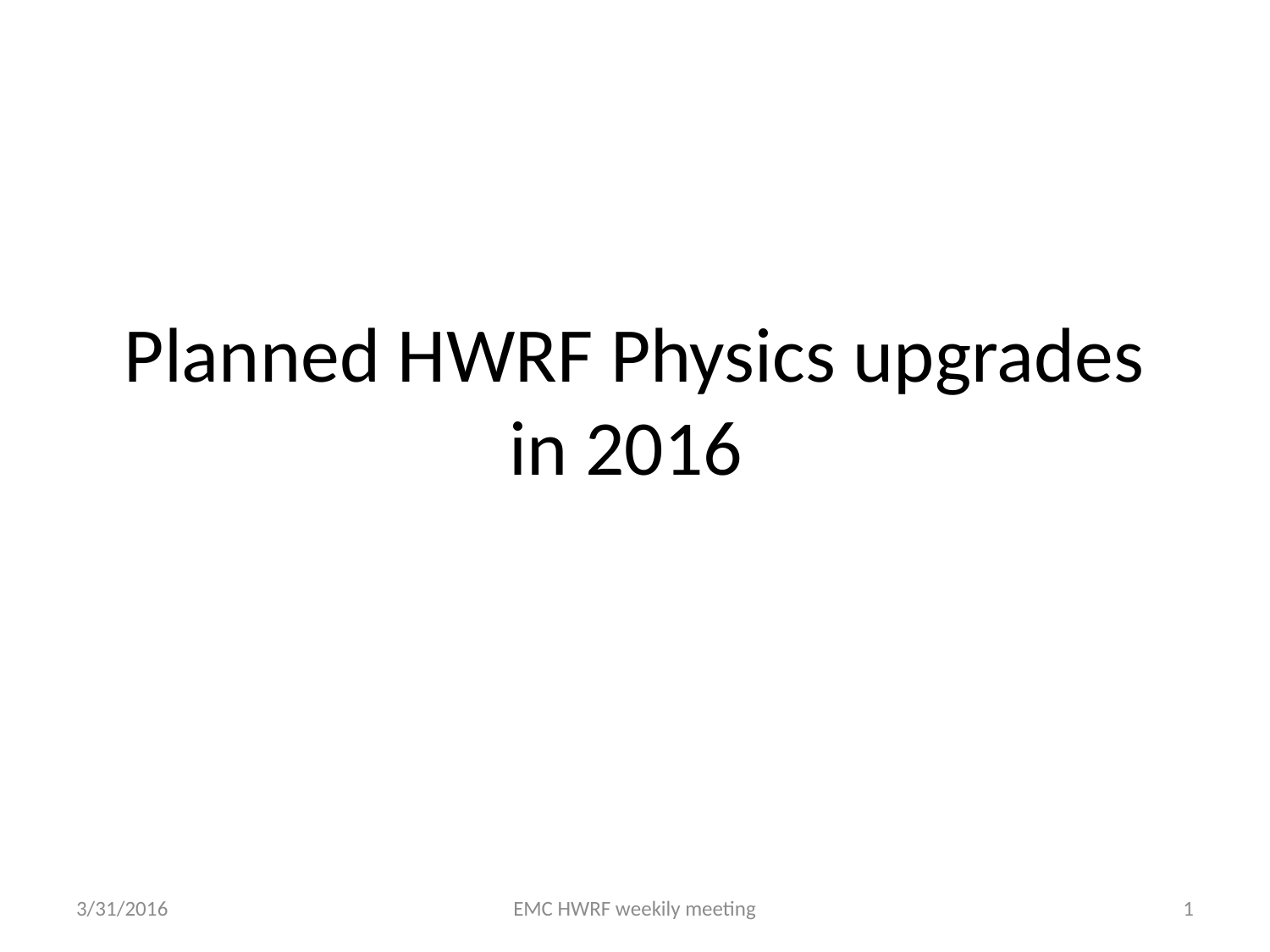

# Planned HWRF Physics upgrades in 2016

3/31/2016
EMC HWRF weekily meeting
1